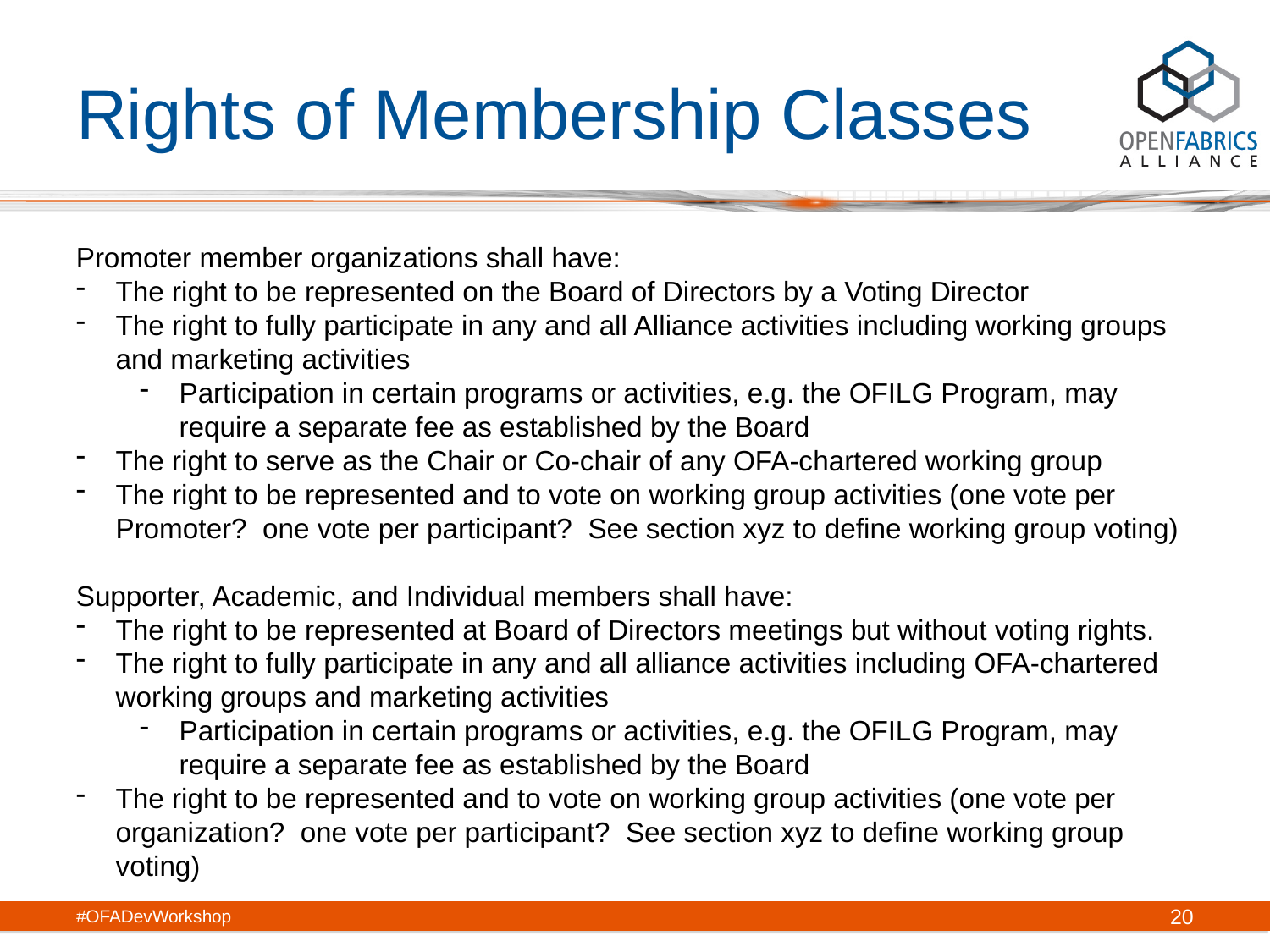

# Rights of Membership Classes
Promoter member organizations shall have:
The right to be represented on the Board of Directors by a Voting Director
The right to fully participate in any and all Alliance activities including working groups and marketing activities
Participation in certain programs or activities, e.g. the OFILG Program, may require a separate fee as established by the Board
The right to serve as the Chair or Co-chair of any OFA-chartered working group
The right to be represented and to vote on working group activities (one vote per Promoter?  one vote per participant?  See section xyz to define working group voting)

Supporter, Academic, and Individual members shall have:
The right to be represented at Board of Directors meetings but without voting rights.
The right to fully participate in any and all alliance activities including OFA-chartered working groups and marketing activities
Participation in certain programs or activities, e.g. the OFILG Program, may require a separate fee as established by the Board
The right to be represented and to vote on working group activities (one vote per organization?  one vote per participant?  See section xyz to define working group voting)

#OFADevWorkshop
20